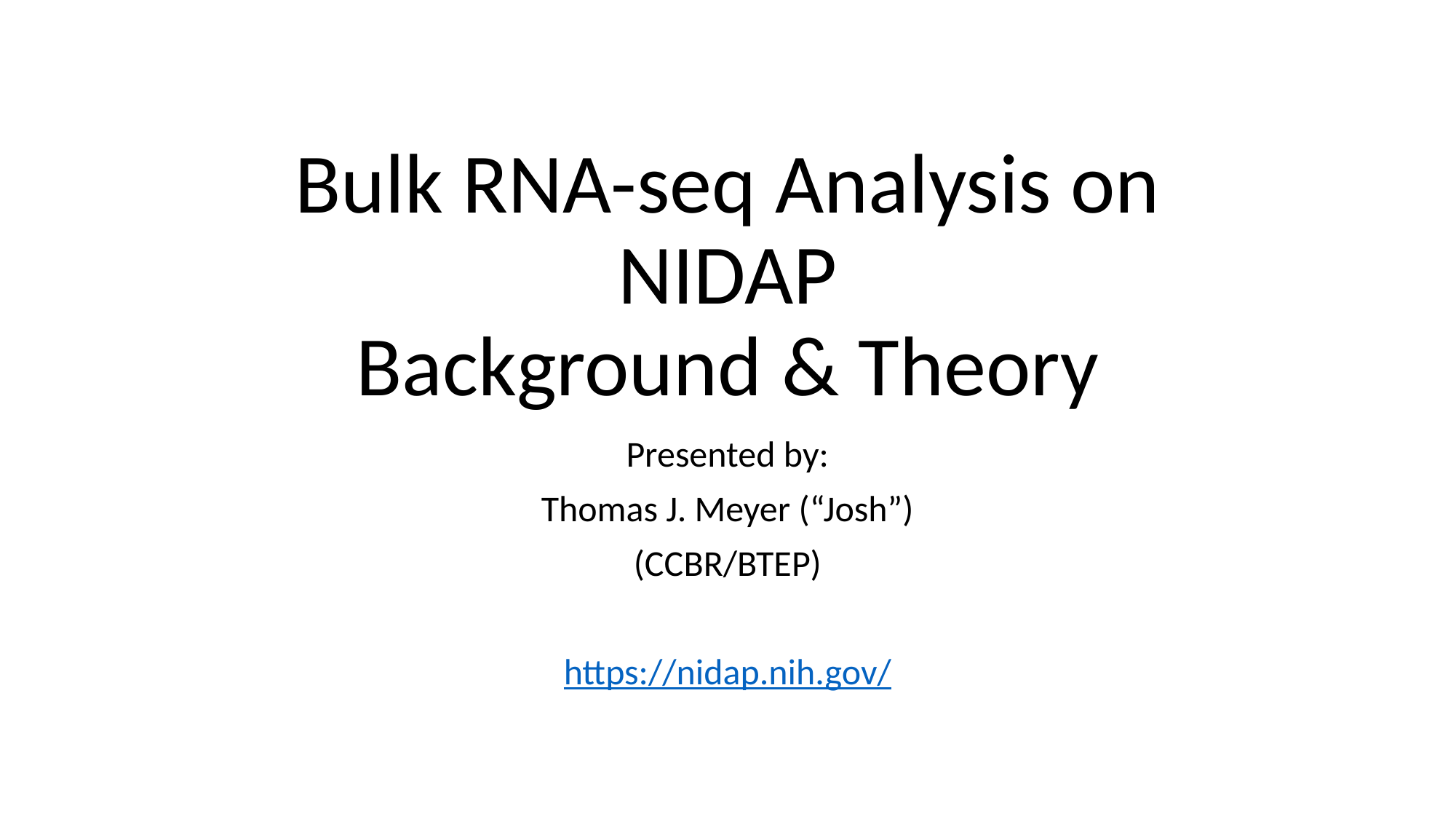

# Bulk RNA-seq Analysis on NIDAP Background & Theory
Presented by:
Thomas J. Meyer (“Josh”)
(CCBR/BTEP)

https://nidap.nih.gov/